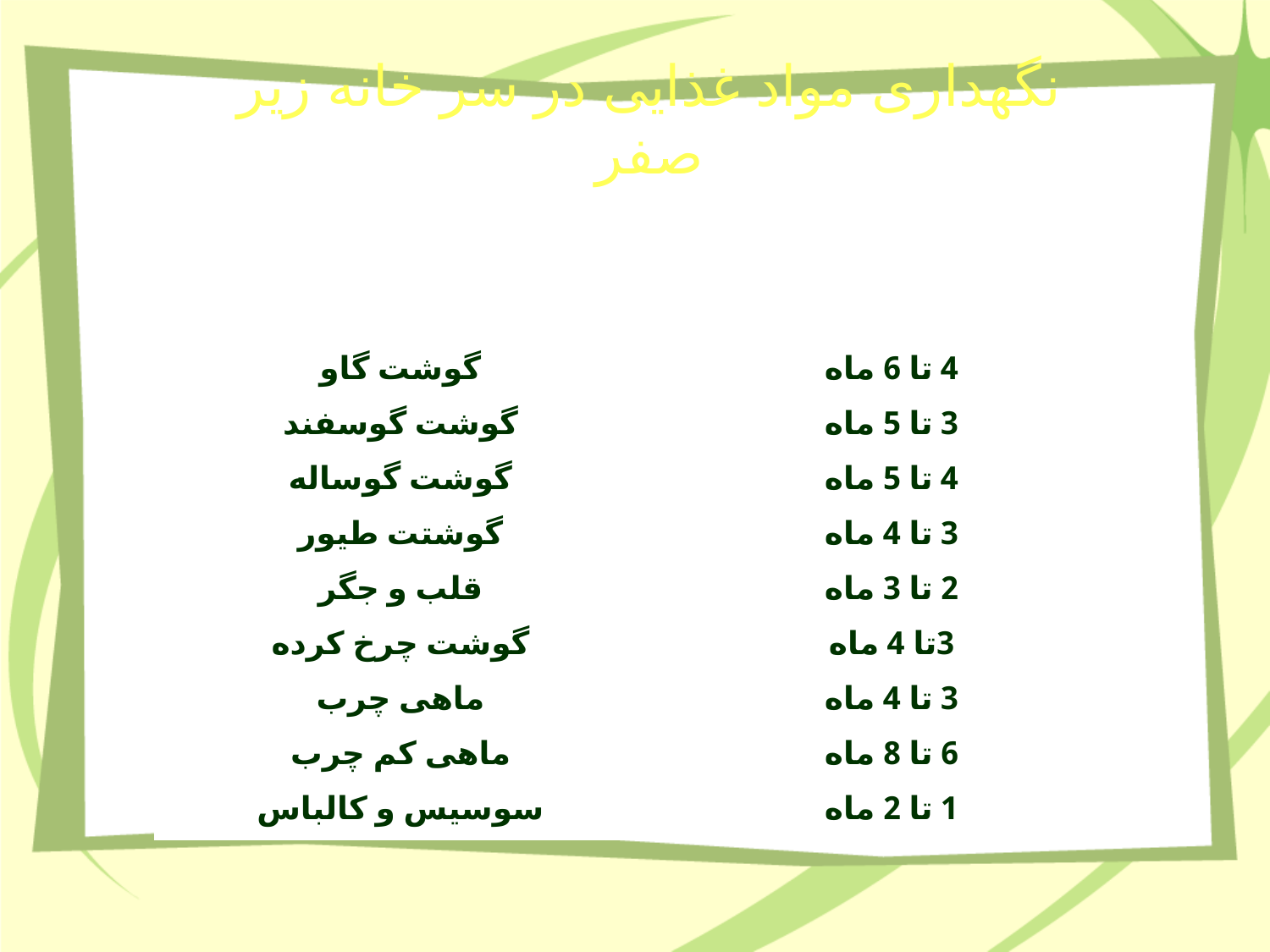

# نگهداری مواد غذایی در سر خانه زیر صفر
| درجه حرارت(سانتیگراد) | 18- |
| --- | --- |
| گوشت گاو | 4 تا 6 ماه |
| گوشت گوسفند | 3 تا 5 ماه |
| گوشت گوساله | 4 تا 5 ماه |
| گوشتت طیور | 3 تا 4 ماه |
| قلب و جگر | 2 تا 3 ماه |
| گوشت چرخ کرده | 3تا 4 ماه |
| ماهی چرب | 3 تا 4 ماه |
| ماهی کم چرب | 6 تا 8 ماه |
| سوسیس و کالباس | 1 تا 2 ماه |